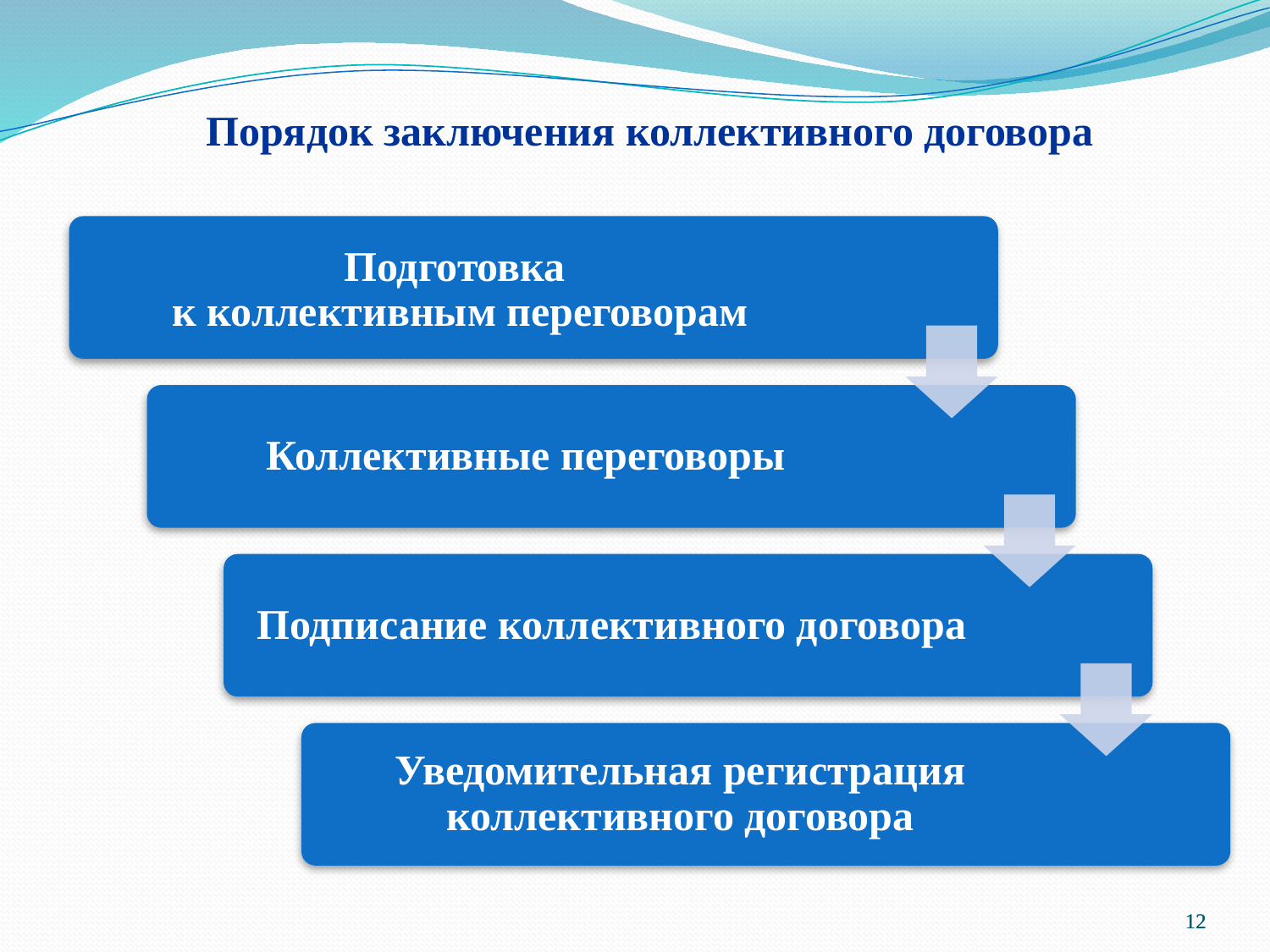

# Порядок заключения коллективного договора

Подготовка
к коллективным переговорам

Коллективные переговоры

Подписание коллективного договора

Уведомительная регистрация коллективного договора
12
12